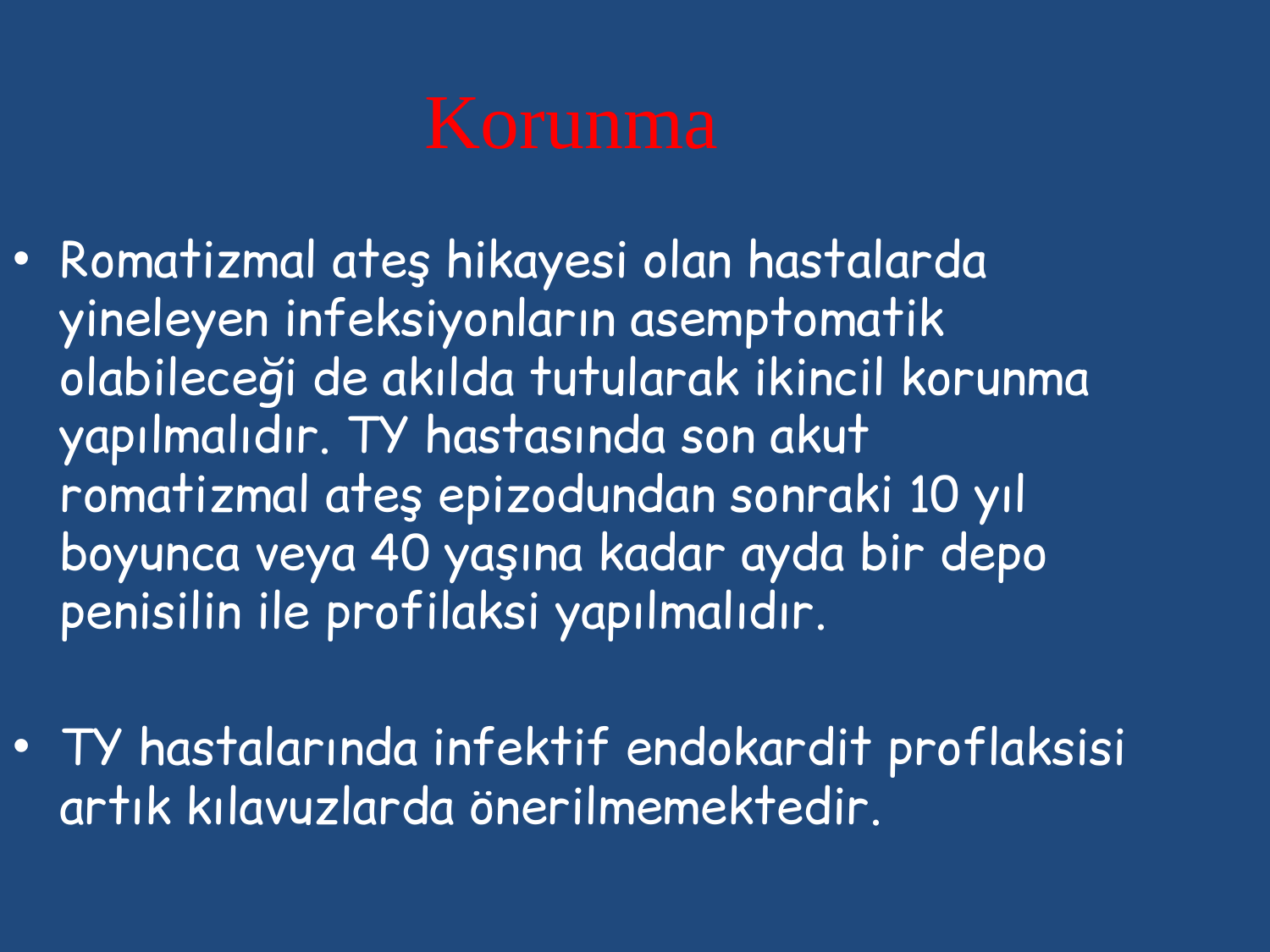

Korunma
Romatizmal ateş hikayesi olan hastalarda yineleyen infeksiyonların asemptomatik olabileceği de akılda tutularak ikincil korunma yapılmalıdır. TY hastasında son akut romatizmal ateş epizodundan sonraki 10 yıl boyunca veya 40 yaşına kadar ayda bir depo penisilin ile profilaksi yapılmalıdır.

TY hastalarında infektif endokardit proflaksisi artık kılavuzlarda önerilmemektedir.